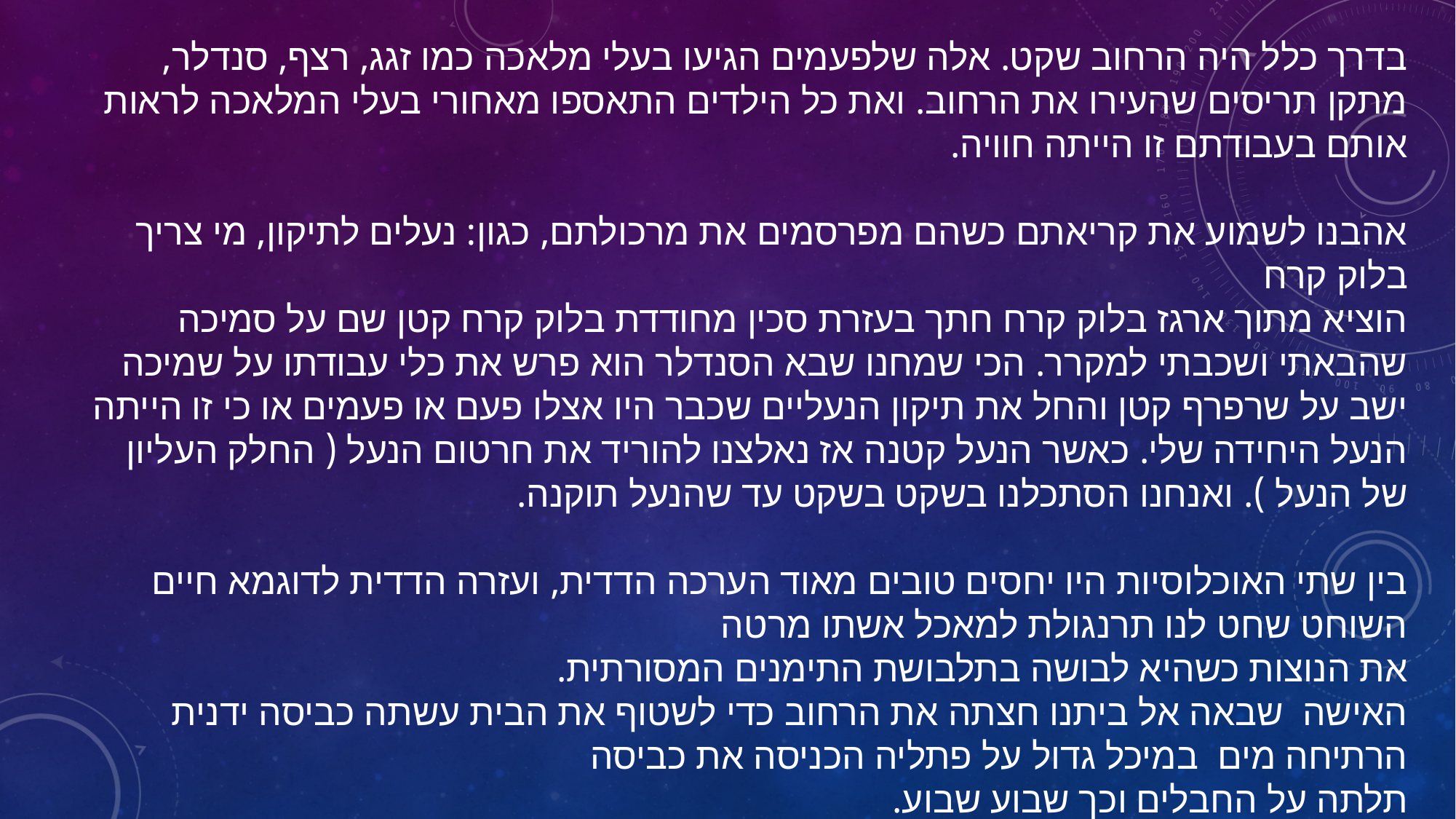

בדרך כלל היה הרחוב שקט. אלה שלפעמים הגיעו בעלי מלאכה כמו זגג, רצף, סנדלר, מתקן תריסים שהעירו את הרחוב. ואת כל הילדים התאספו מאחורי בעלי המלאכה לראות אותם בעבודתם זו הייתה חוויה.

אהבנו לשמוע את קריאתם כשהם מפרסמים את מרכולתם, כגון: נעלים לתיקון, מי צריך בלוק קרח
הוציא מתוך ארגז בלוק קרח חתך בעזרת סכין מחודדת בלוק קרח קטן שם על סמיכה שהבאתי ושכבתי למקרר. הכי שמחנו שבא הסנדלר הוא פרש את כלי עבודתו על שמיכה ישב על שרפרף קטן והחל את תיקון הנעליים שכבר היו אצלו פעם או פעמים או כי זו הייתה הנעל היחידה שלי. כאשר הנעל קטנה אז נאלצנו להוריד את חרטום הנעל ( החלק העליון של הנעל ). ואנחנו הסתכלנו בשקט בשקט עד שהנעל תוקנה.

בין שתי האוכלוסיות היו יחסים טובים מאוד הערכה הדדית, ועזרה הדדית לדוגמא חיים השוחט שחט לנו תרנגולת למאכל אשתו מרטה
את הנוצות כשהיא לבושה בתלבושת התימנים המסורתית.
האישה  שבאה אל ביתנו חצתה את הרחוב כדי לשטוף את הבית עשתה כביסה ידנית הרתיחה מים  במיכל גדול על פתליה הכניסה את כביסה
תלתה על החבלים וכך שבוע שבוע.